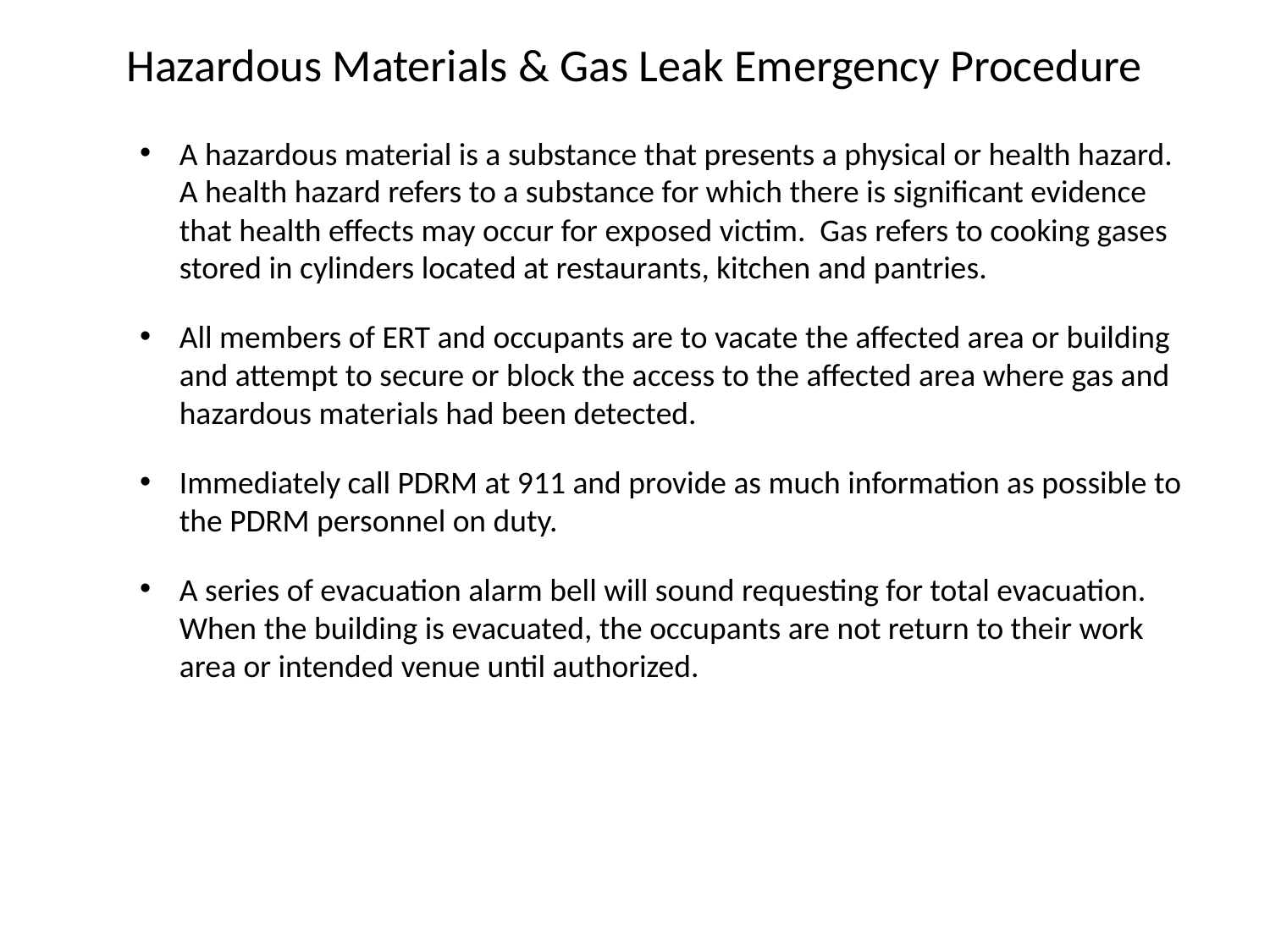

# Hazardous Materials & Gas Leak Emergency Procedure
A hazardous material is a substance that presents a physical or health hazard. A health hazard refers to a substance for which there is significant evidence that health effects may occur for exposed victim.  Gas refers to cooking gases stored in cylinders located at restaurants, kitchen and pantries.

All members of ERT and occupants are to vacate the affected area or building and attempt to secure or block the access to the affected area where gas and hazardous materials had been detected.

Immediately call PDRM at 911 and provide as much information as possible to the PDRM personnel on duty.

A series of evacuation alarm bell will sound requesting for total evacuation. When the building is evacuated, the occupants are not return to their work area or intended venue until authorized.